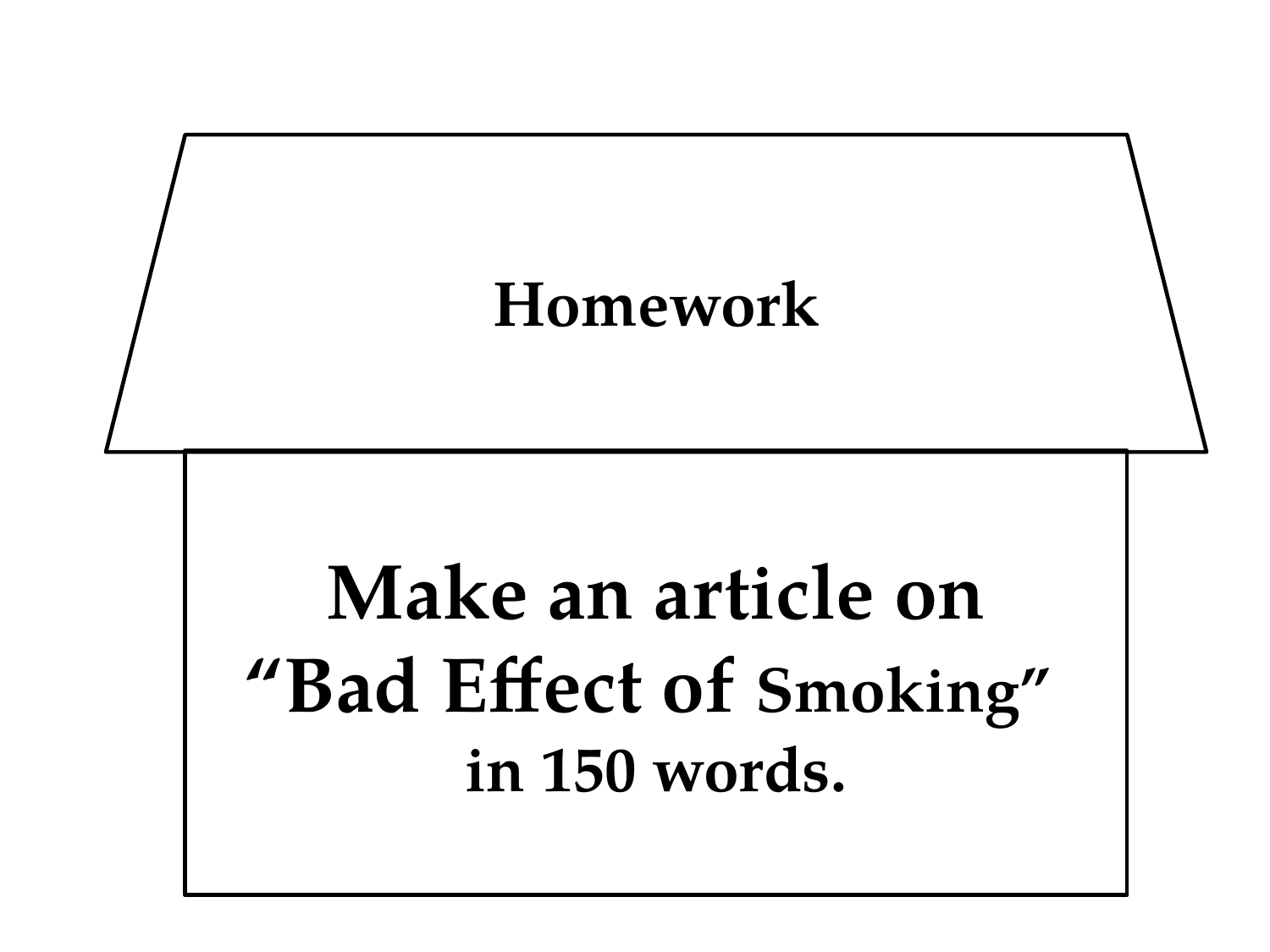

Homework

Make an article on
“Bad Effect of Smoking”
in 150 words.